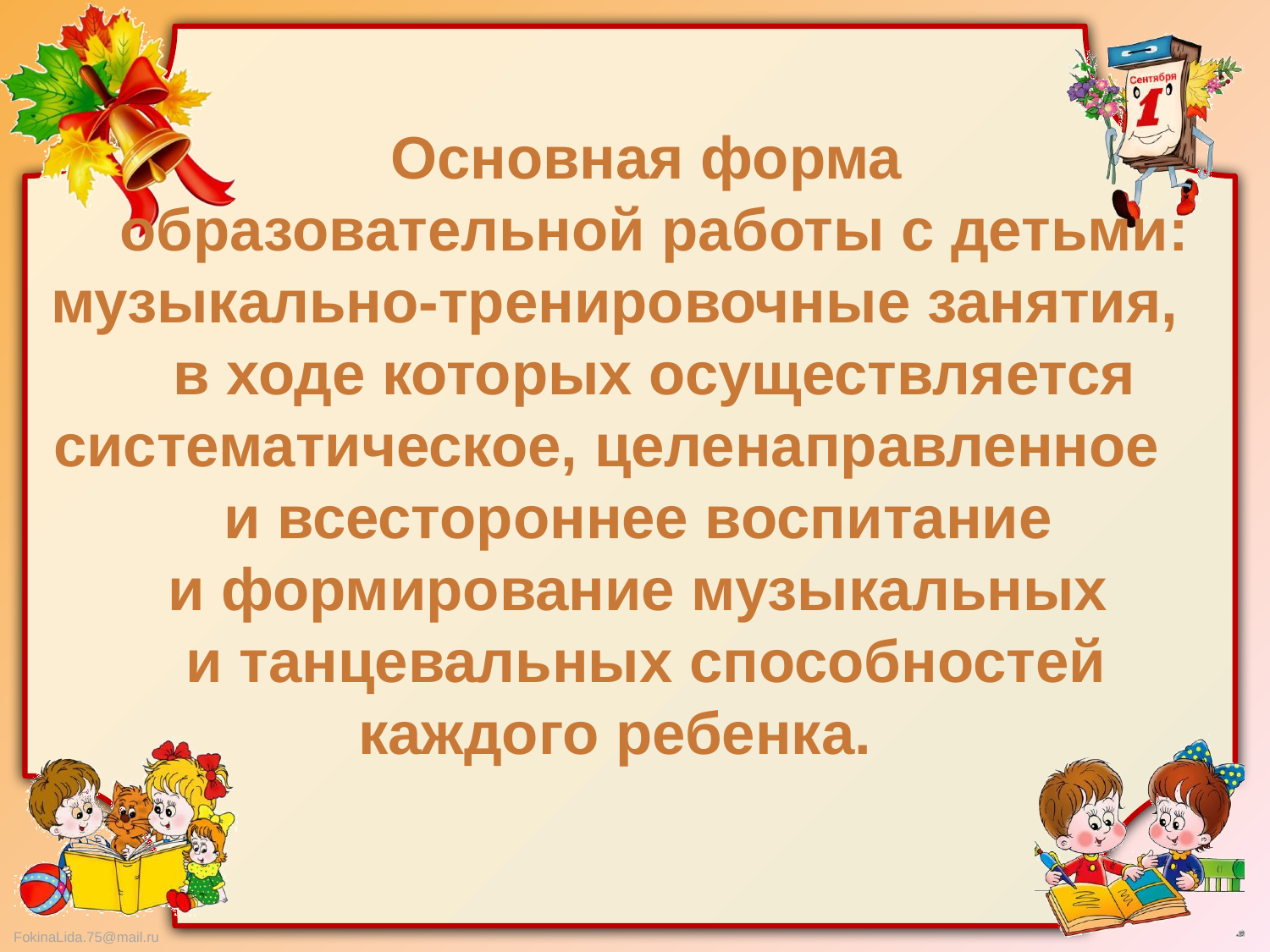

Основная форма
 образовательной работы с детьми: музыкально-тренировочные занятия,
 в ходе которых осуществляется систематическое, целенаправленное
и всестороннее воспитание
и формирование музыкальных
и танцевальных способностей каждого ребенка.